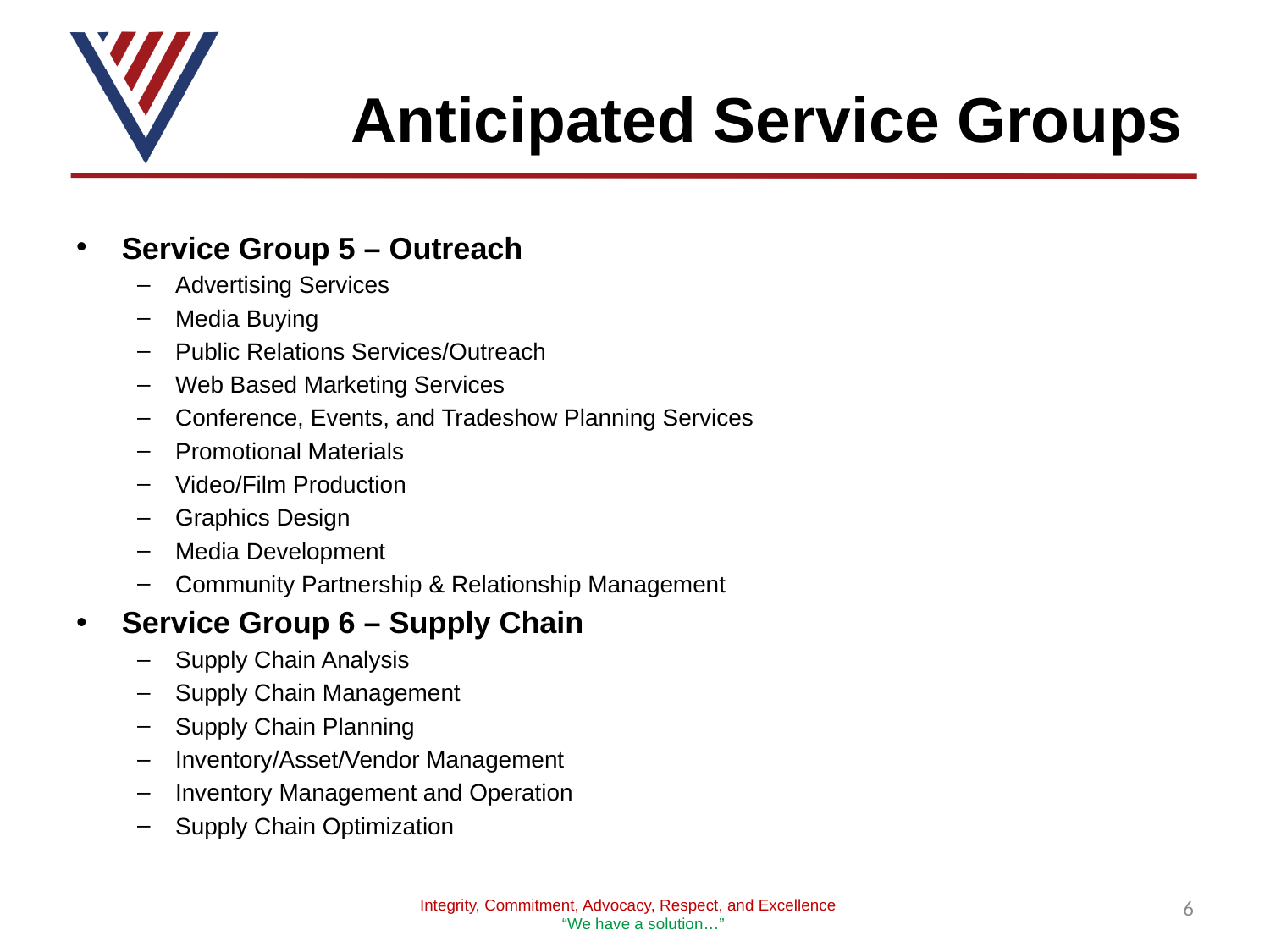

# Anticipated Service Groups
Service Group 5 – Outreach
Advertising Services
Media Buying
Public Relations Services/Outreach
Web Based Marketing Services
Conference, Events, and Tradeshow Planning Services
Promotional Materials
Video/Film Production
Graphics Design
Media Development
Community Partnership & Relationship Management
Service Group 6 – Supply Chain
Supply Chain Analysis
Supply Chain Management
Supply Chain Planning
Inventory/Asset/Vendor Management
Inventory Management and Operation
Supply Chain Optimization

6